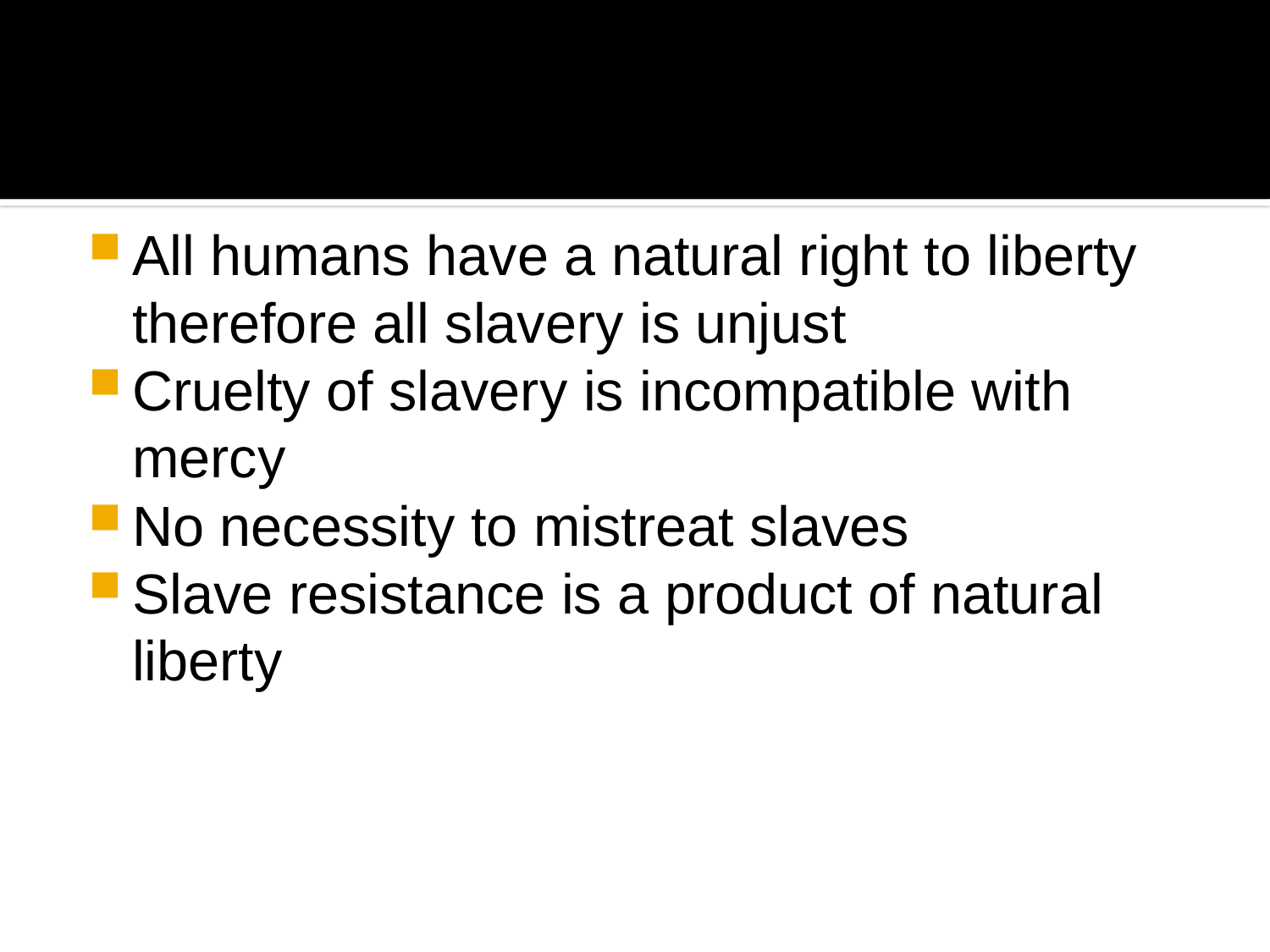

All humans have a natural right to liberty therefore all slavery is unjust
Cruelty of slavery is incompatible with mercy
No necessity to mistreat slaves
Slave resistance is a product of natural liberty